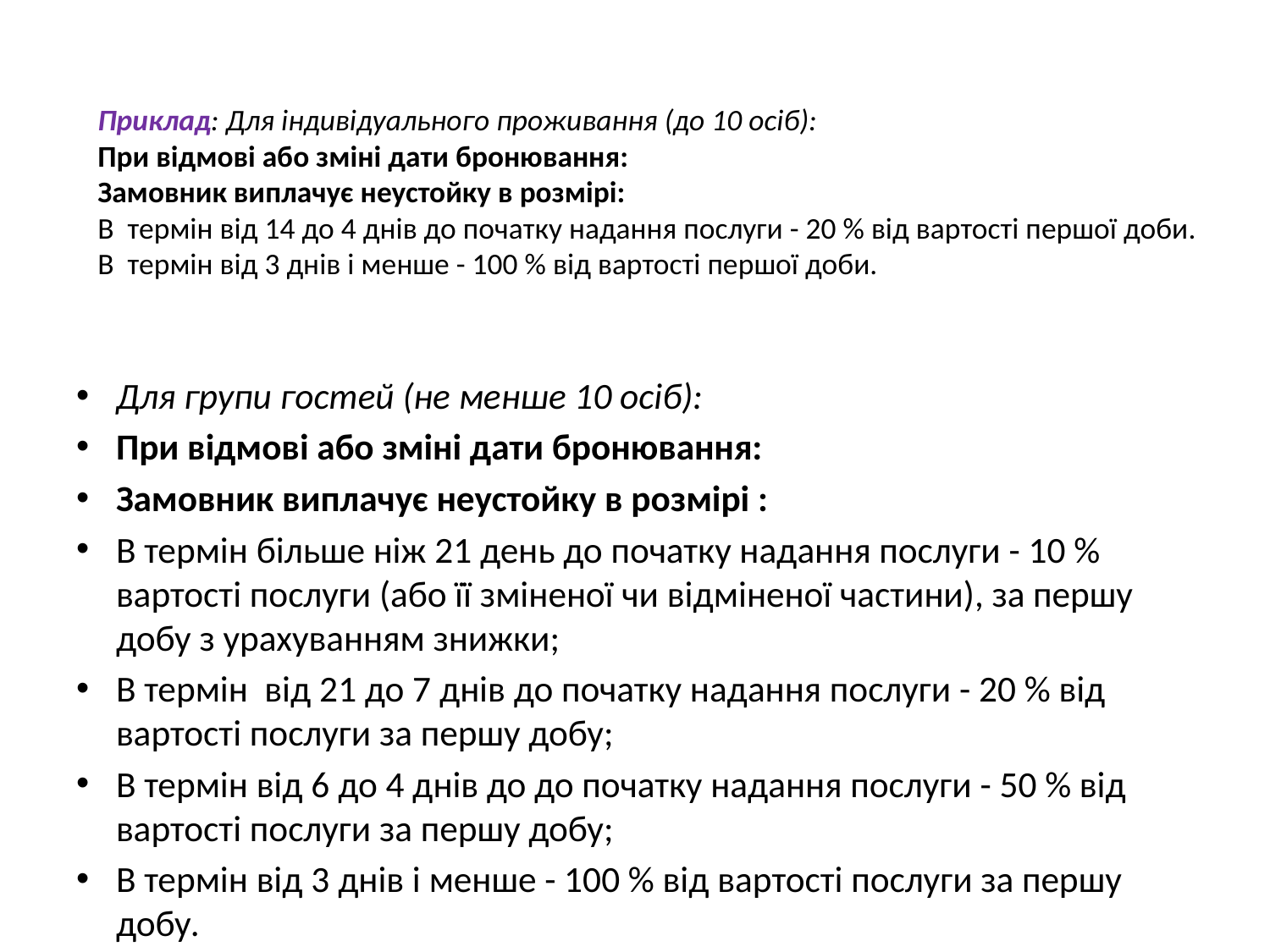

# Приклад: Для індивідуального проживання (до 10 осіб): При відмові або зміні дати бронювання: Замовник виплачує неустойку в розмірі: В  термін від 14 до 4 днів до початку надання послуги - 20 % від вартості першої доби. В  термін від 3 днів і менше - 100 % від вартості першої доби.
Для групи гостей (не менше 10 осіб):
При відмові або зміні дати бронювання:
Замовник виплачує неустойку в розмірі :
В термін більше ніж 21 день до початку надання послуги - 10 % вартості послуги (або її зміненої чи відміненої частини), за першу добу з урахуванням знижки;
В термін  від 21 до 7 днів до початку надання послуги - 20 % від вартості послуги за першу добу;
В термін від 6 до 4 днів до до початку надання послуги - 50 % від вартості послуги за першу добу;
В термін від 3 днів і менше - 100 % від вартості послуги за першу добу.